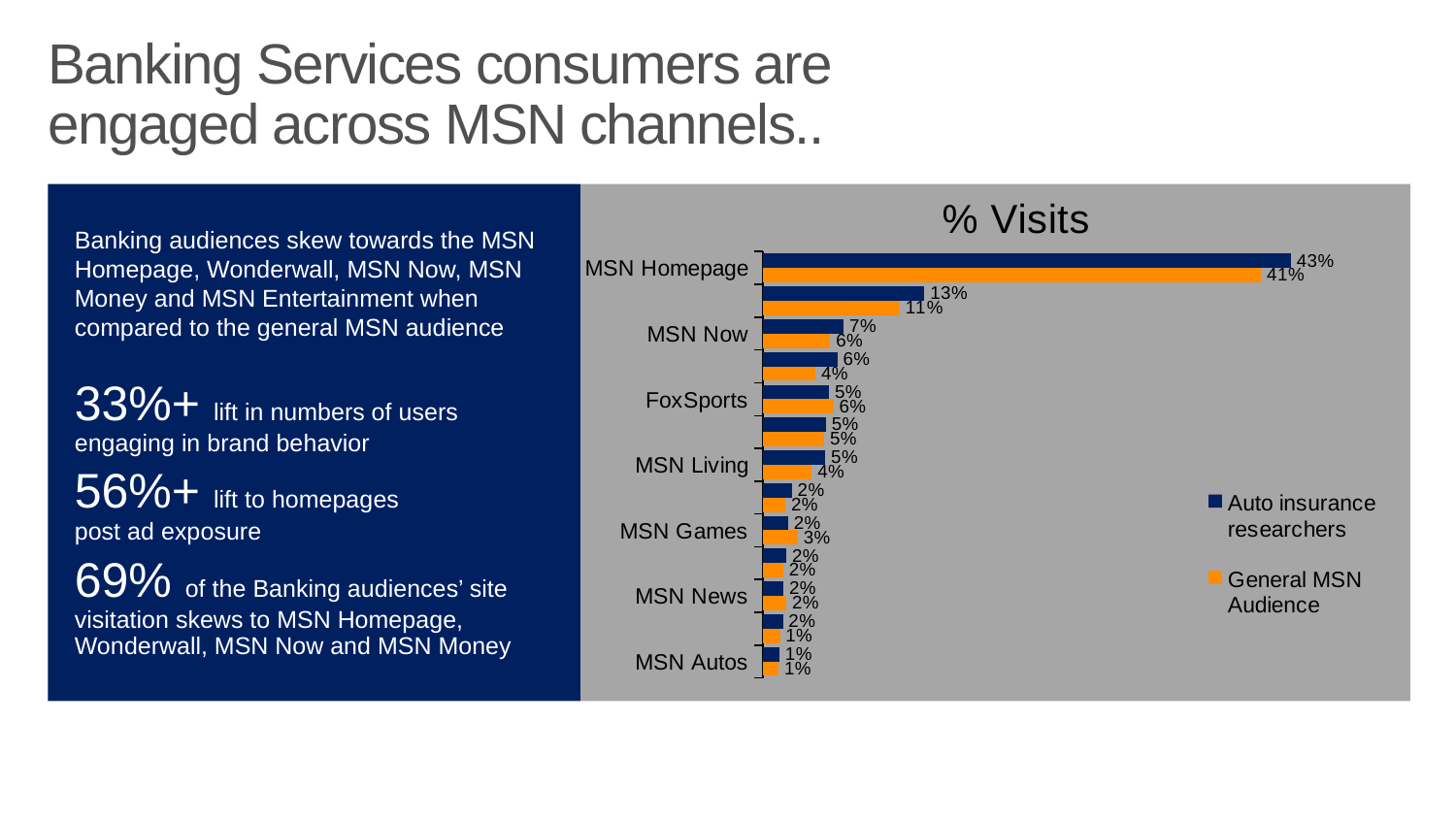

# Banking Services consumers are engaged across MSN channels..

### Chart: % Visits

| Category | General MSN Audience | Auto insurance researchers |
|---|---|---|
| MSN Autos | 0.0128792601300434 | 0.0134741599145066 |
| MSN Healthy Living | 0.0138268996213021 | 0.016389078381657 |
| MSN News | 0.0191990892226805 | 0.0167971229662684 |
| MSN Local | 0.0167109402859693 | 0.0192107558853817 |
| MSN Games | 0.0287285202150168 | 0.0205706451805104 |
| Glo | 0.0183305456709561 | 0.0237184806283094 |
| MSN Living | 0.040051861690883 | 0.0512172257971733 |
| MSN Entertainment | 0.0502757881274714 | 0.0517947849572666 |
| FoxSports | 0.0578829222920119 | 0.0541960290609098 |
| MSN Money | 0.043091358425921 | 0.061077055454223 |
| MSN Now | 0.0552619777440509 | 0.0663846493034458 |
| Wonderwall | 0.11242325523467 | 0.132839306707275 |
| MSN Homepage | 0.409986527496494 | 0.434336492407851 |
Banking audiences skew towards the MSN Homepage, Wonderwall, MSN Now, MSN Money and MSN Entertainment when compared to the general MSN audience
33%+ lift in numbers of users engaging in brand behavior
56%+ lift to homepages
post ad exposure
69% of the Banking audiences’ site visitation skews to MSN Homepage, Wonderwall, MSN Now and MSN Money